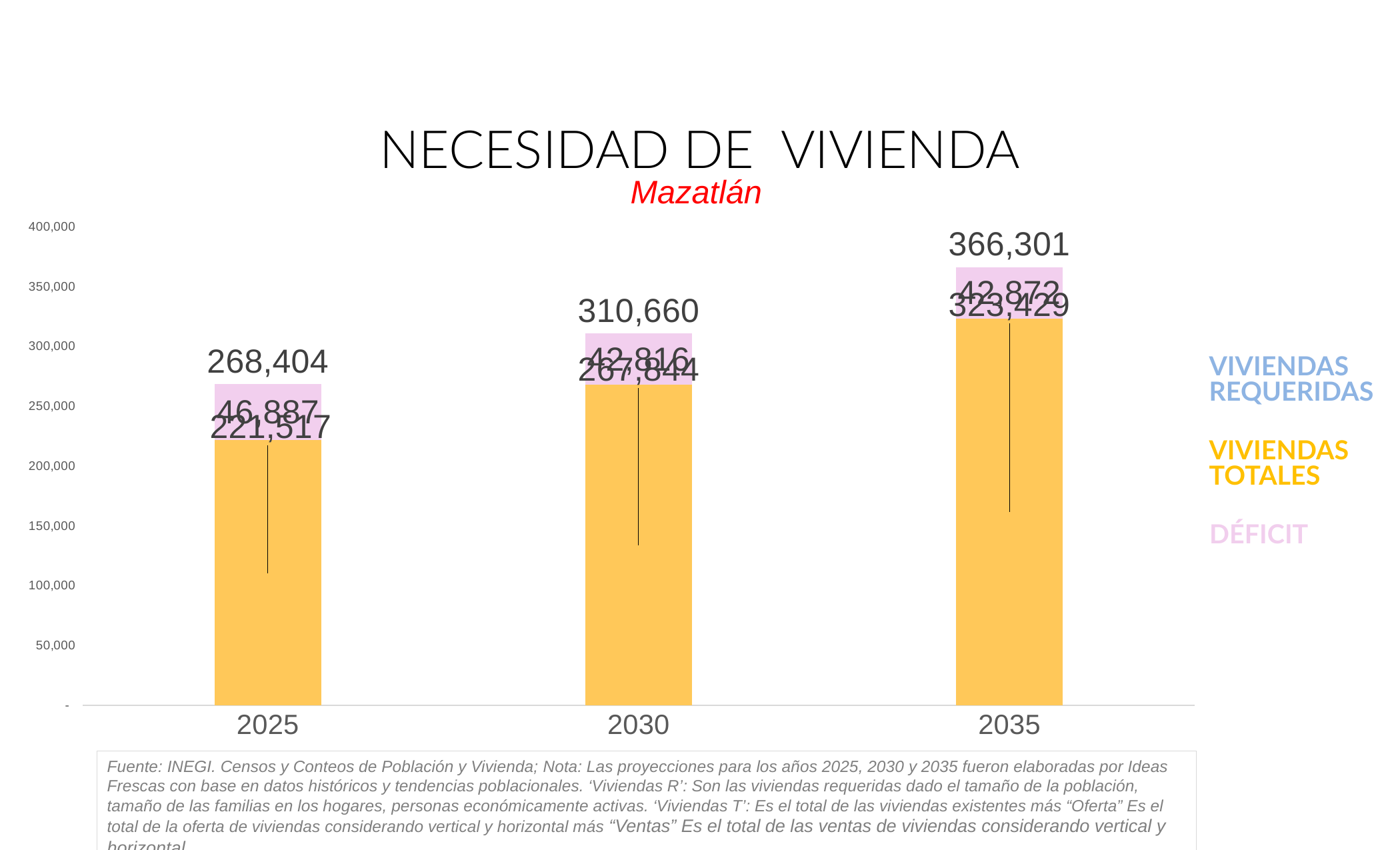

NECESIDAD DE  VIVIENDA
Mazatlán

### Chart

| Category | Viviendas necesarias | Viviendas existentes |  |
|---|---|---|---|
| 2025 | 268404.0 | 221517.0 | 46887.0 |
| 2030 | 310660.0 | 267844.0 | 42816.0 |
| 2035 | 366301.0 | 323429.4947223497 | 42871.505277650314 |
VIVIENDAS REQUERIDAS
VIVIENDAS TOTALES
DÉFICIT
Fuente: INEGI. Censos y Conteos de Población y Vivienda; Nota: Las proyecciones para los años 2025, 2030 y 2035 fueron elaboradas por Ideas Frescas con base en datos históricos y tendencias poblacionales. ‘Viviendas R’: Son las viviendas requeridas dado el tamaño de la población, tamaño de las familias en los hogares, personas económicamente activas. ‘Viviendas T’: Es el total de las viviendas existentes más “Oferta” Es el total de la oferta de viviendas considerando vertical y horizontal más “Ventas” Es el total de las ventas de viviendas considerando vertical y horizontal.
31